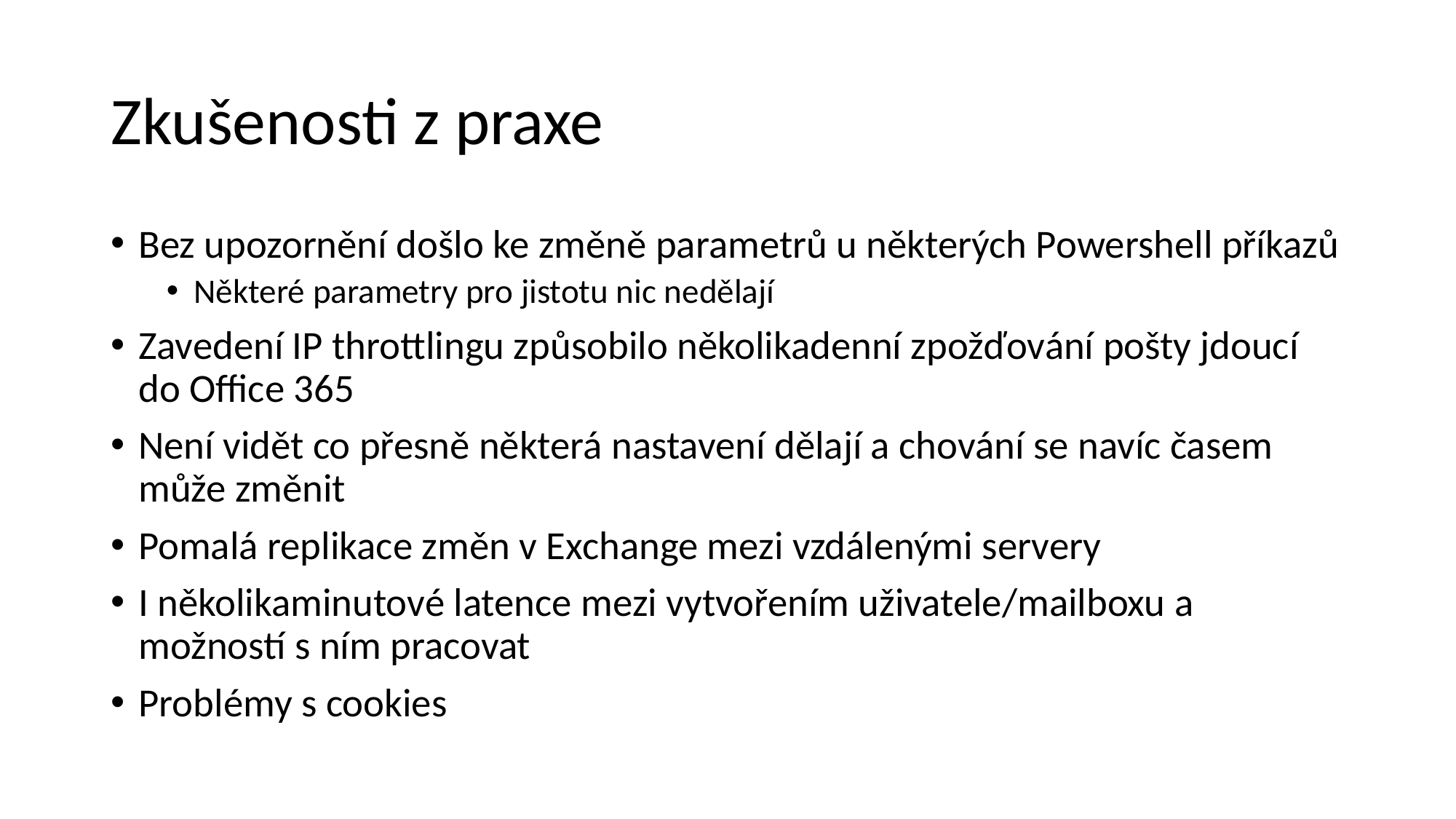

# Zkušenosti z praxe
Bez upozornění došlo ke změně parametrů u některých Powershell příkazů
Některé parametry pro jistotu nic nedělají
Zavedení IP throttlingu způsobilo několikadenní zpožďování pošty jdoucí do Office 365
Není vidět co přesně některá nastavení dělají a chování se navíc časem může změnit
Pomalá replikace změn v Exchange mezi vzdálenými servery
I několikaminutové latence mezi vytvořením uživatele/mailboxu a možností s ním pracovat
Problémy s cookies